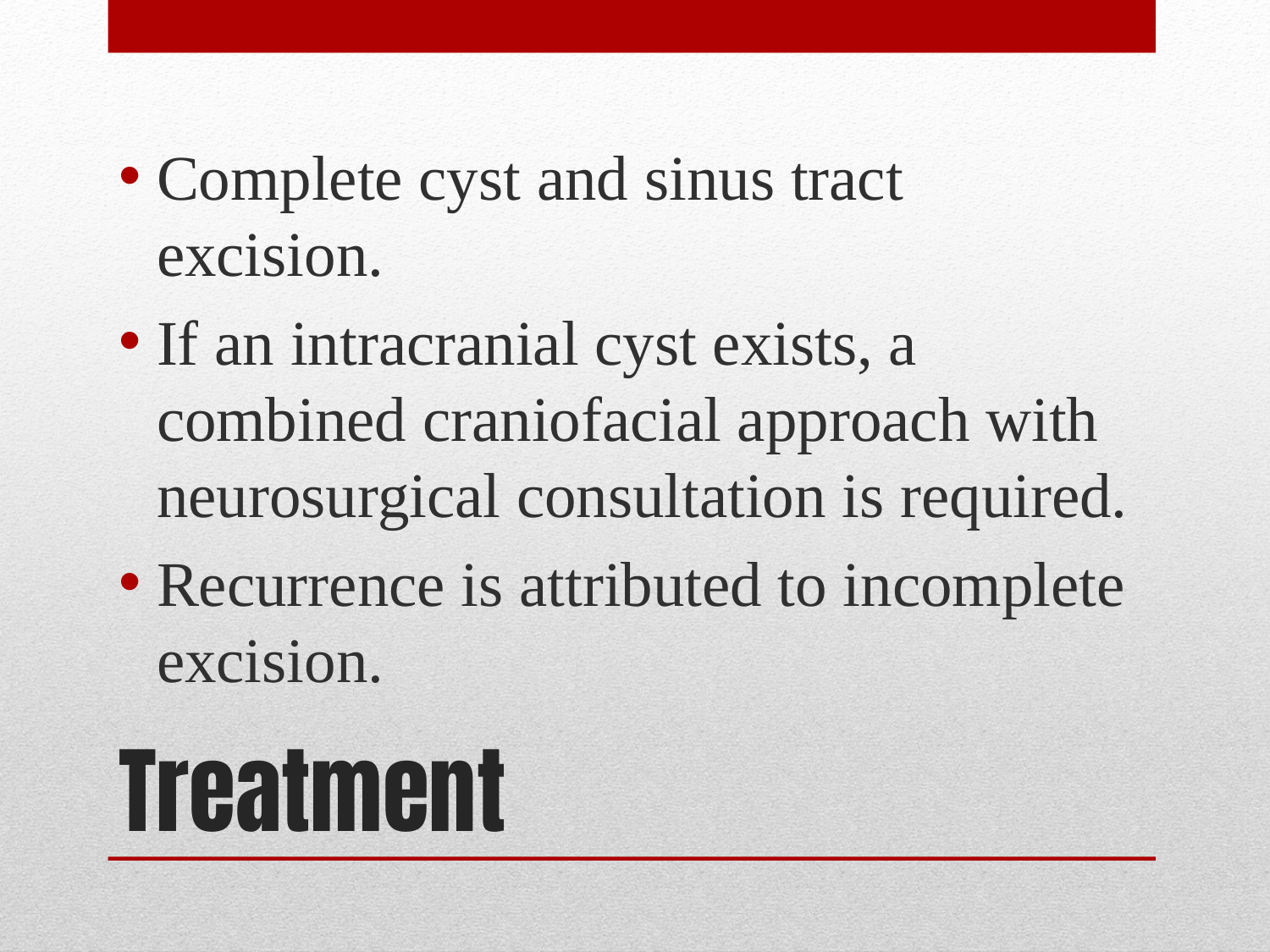

Complete cyst and sinus tract excision.
If an intracranial cyst exists, a combined craniofacial approach with neurosurgical consultation is required.
Recurrence is attributed to incomplete excision.
# Treatment